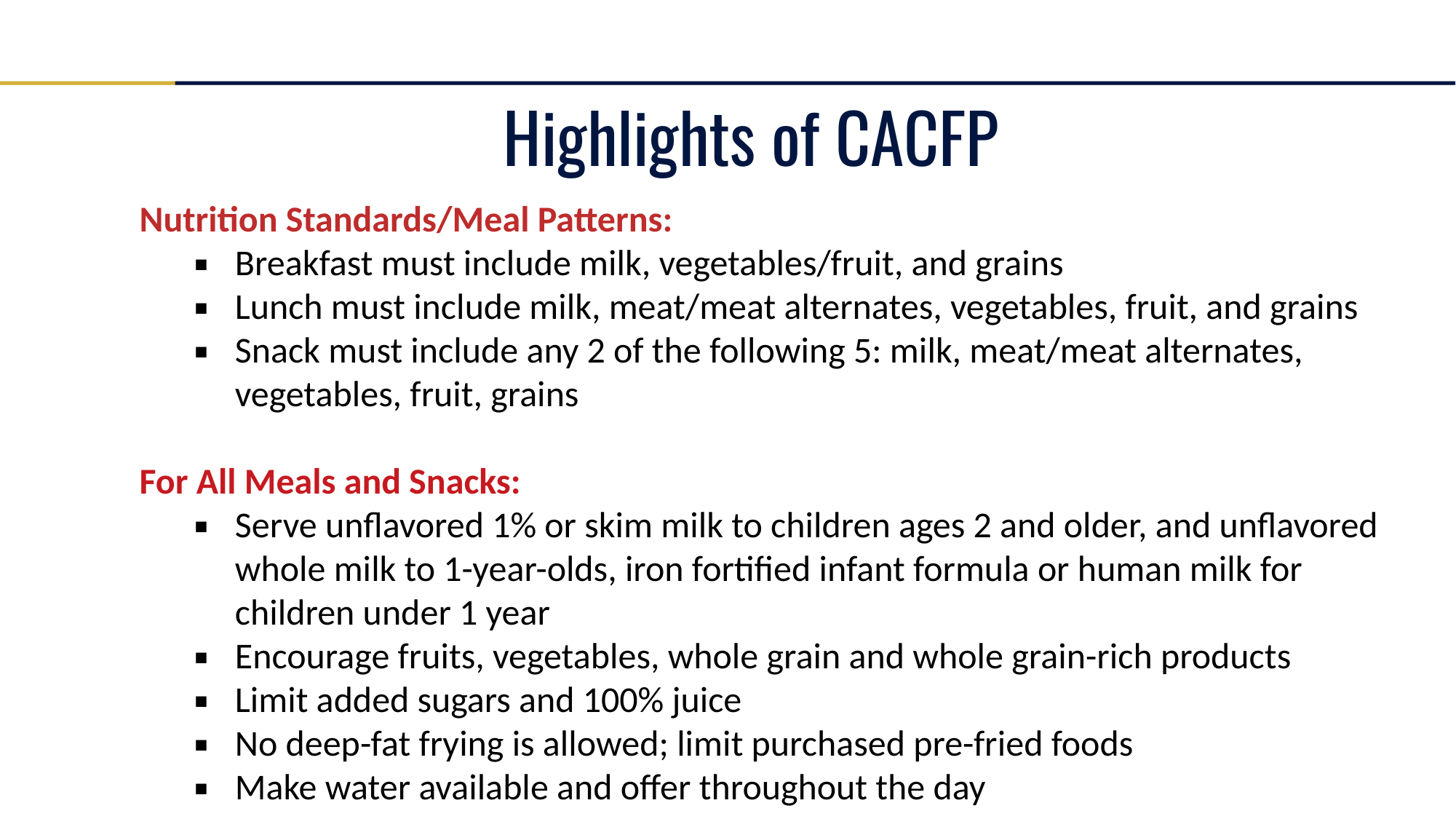

Highlights of CACFP
Nutrition Standards/Meal Patterns:
Breakfast must include milk, vegetables/fruit, and grains
Lunch must include milk, meat/meat alternates, vegetables, fruit, and grains
Snack must include any 2 of the following 5: milk, meat/meat alternates,  vegetables, fruit, grains

For All Meals and Snacks:
Serve unflavored 1% or skim milk to children ages 2 and older, and unflavored whole milk to 1-year-olds, iron fortified infant formula or human milk for children under 1 year
Encourage fruits, vegetables, whole grain and whole grain-rich products
Limit added sugars and 100% juice
No deep-fat frying is allowed; limit purchased pre-fried foods
Make water available and offer throughout the day